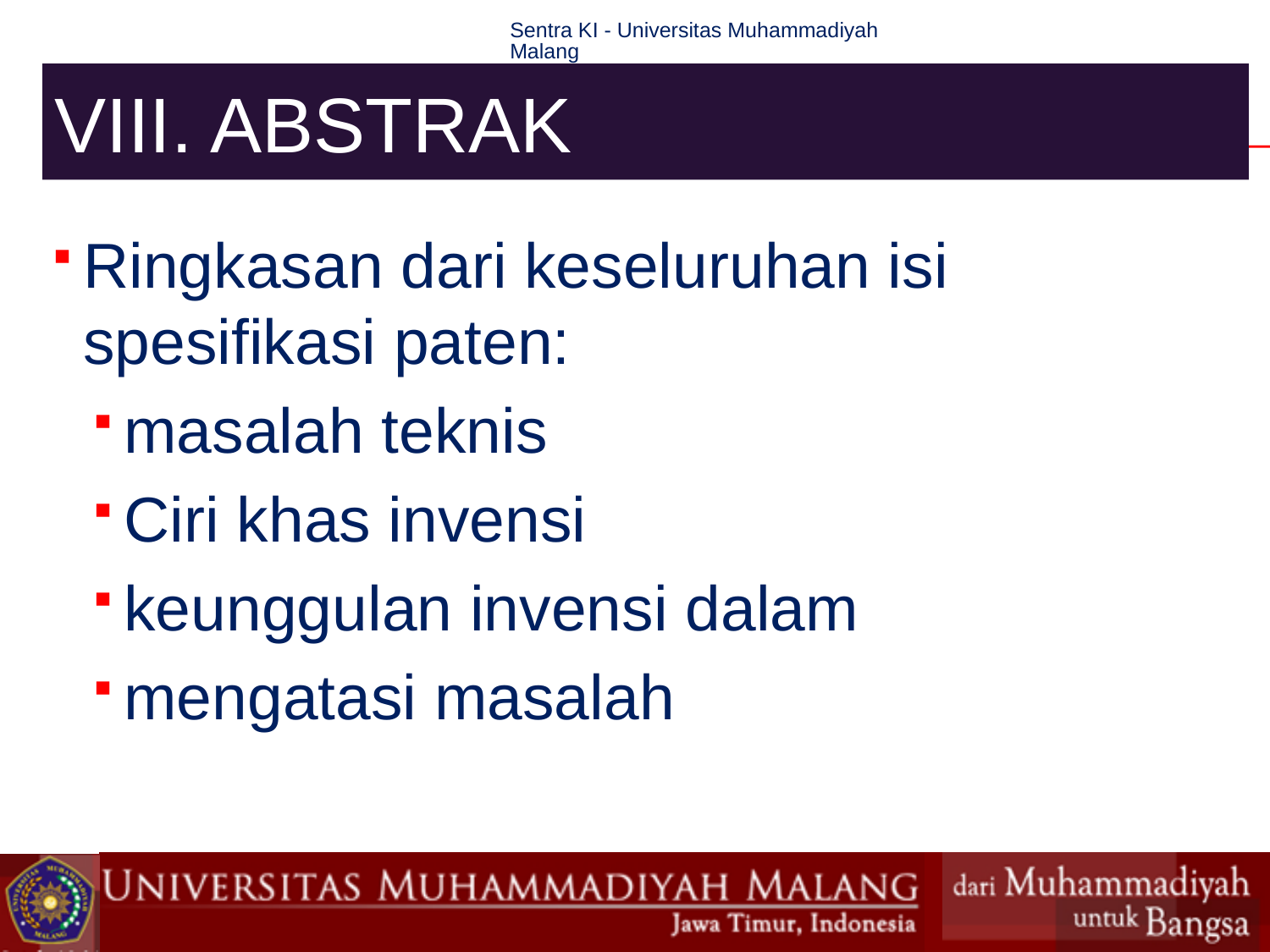

Sentra KI - Universitas Muhammadiyah Malang
# VIII. Abstrak
Ringkasan dari keseluruhan isi spesifikasi paten:
masalah teknis
Ciri khas invensi
keunggulan invensi dalam
mengatasi masalah